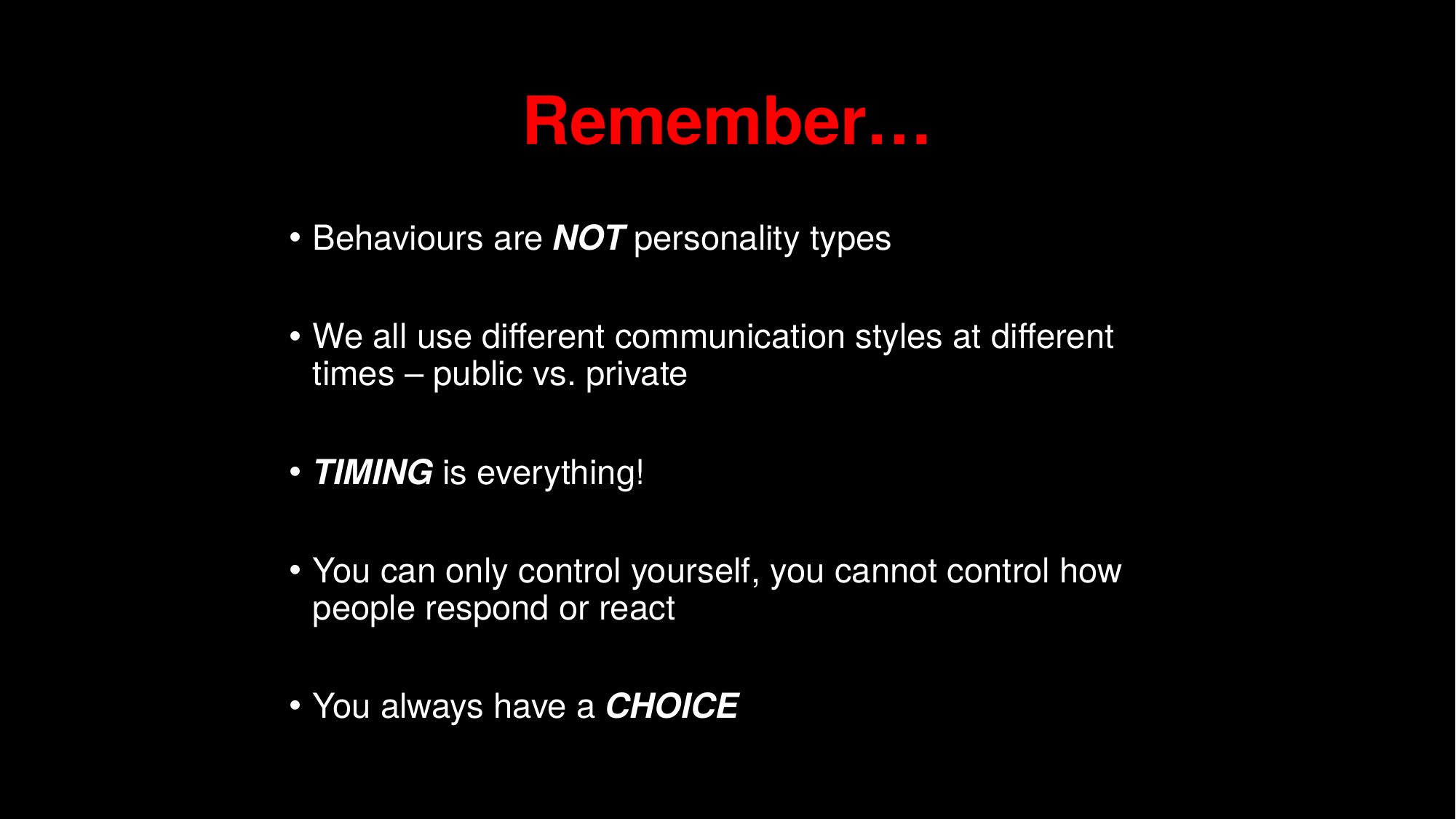

# Remember…
Behaviours are NOT personality types

We all use different communication styles at different times – public vs. private

TIMING is everything!

You can only control yourself, you cannot control how people respond or react

You always have a CHOICE